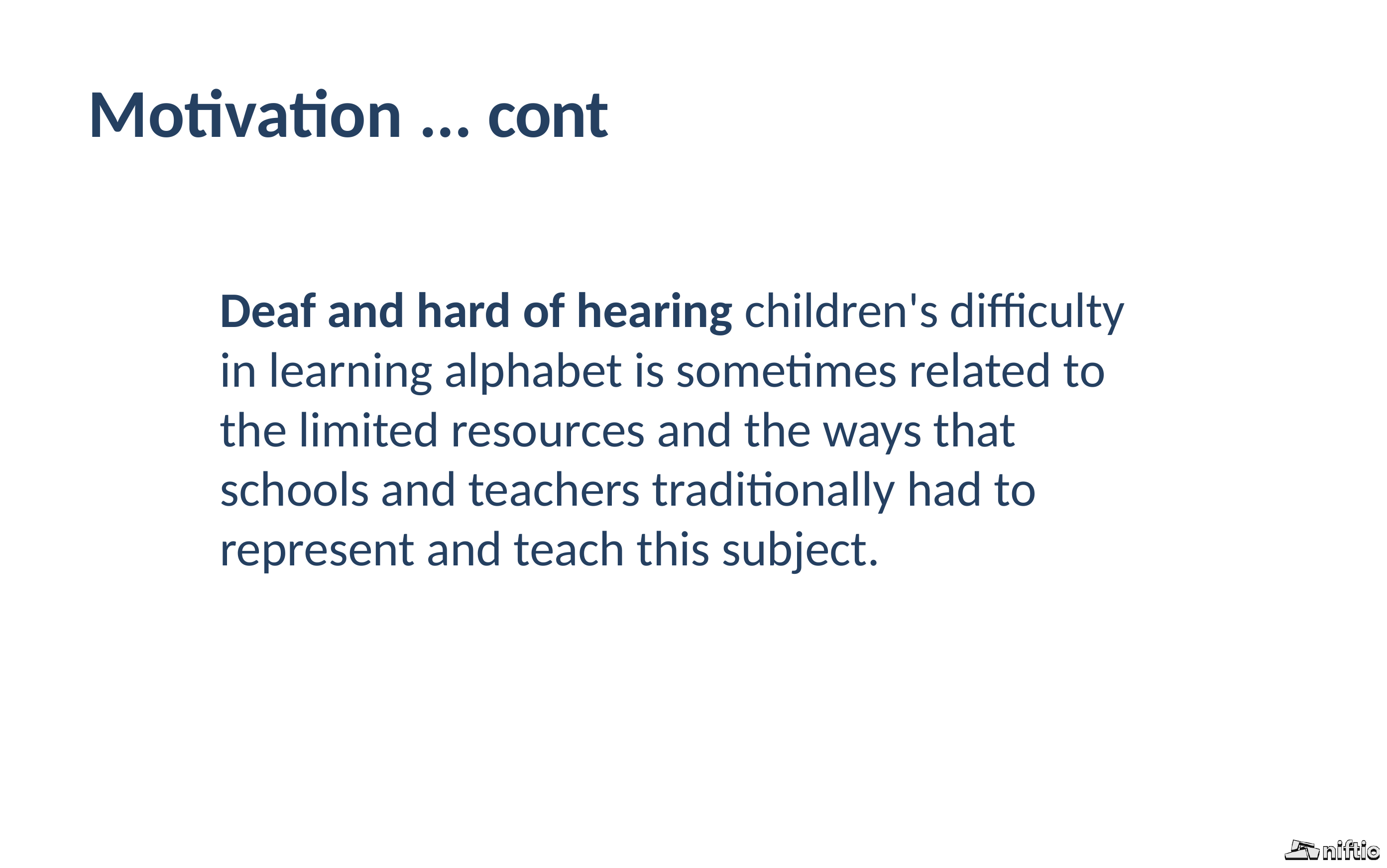

# Motivation ... cont
Deaf and hard of hearing children's difficulty in learning alphabet is sometimes related to the limited resources and the ways that schools and teachers traditionally had to represent and teach this subject.